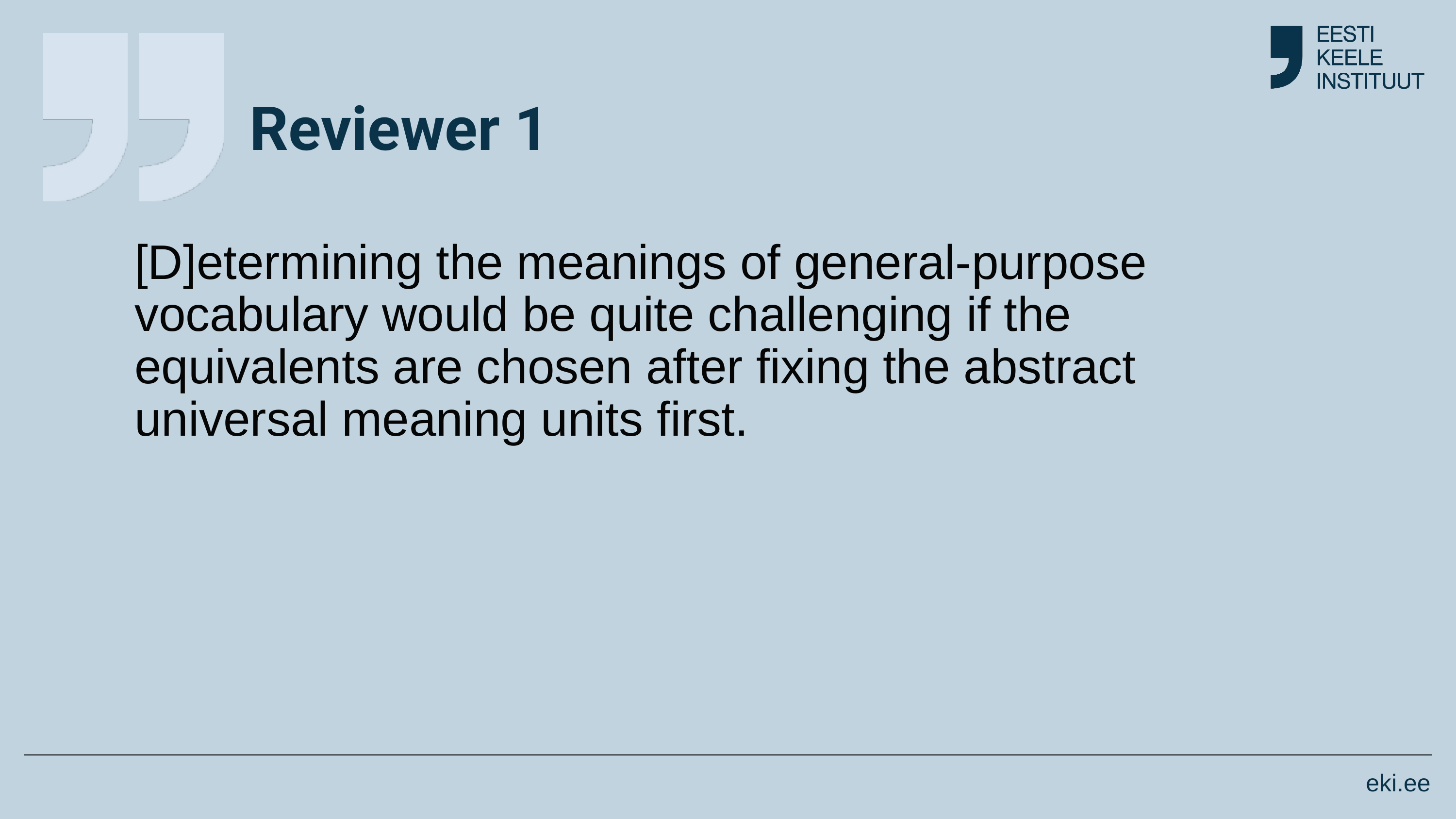

Reviewer 1
[D]etermining the meanings of general-purpose vocabulary would be quite challenging if the equivalents are chosen after fixing the abstract universal meaning units first.